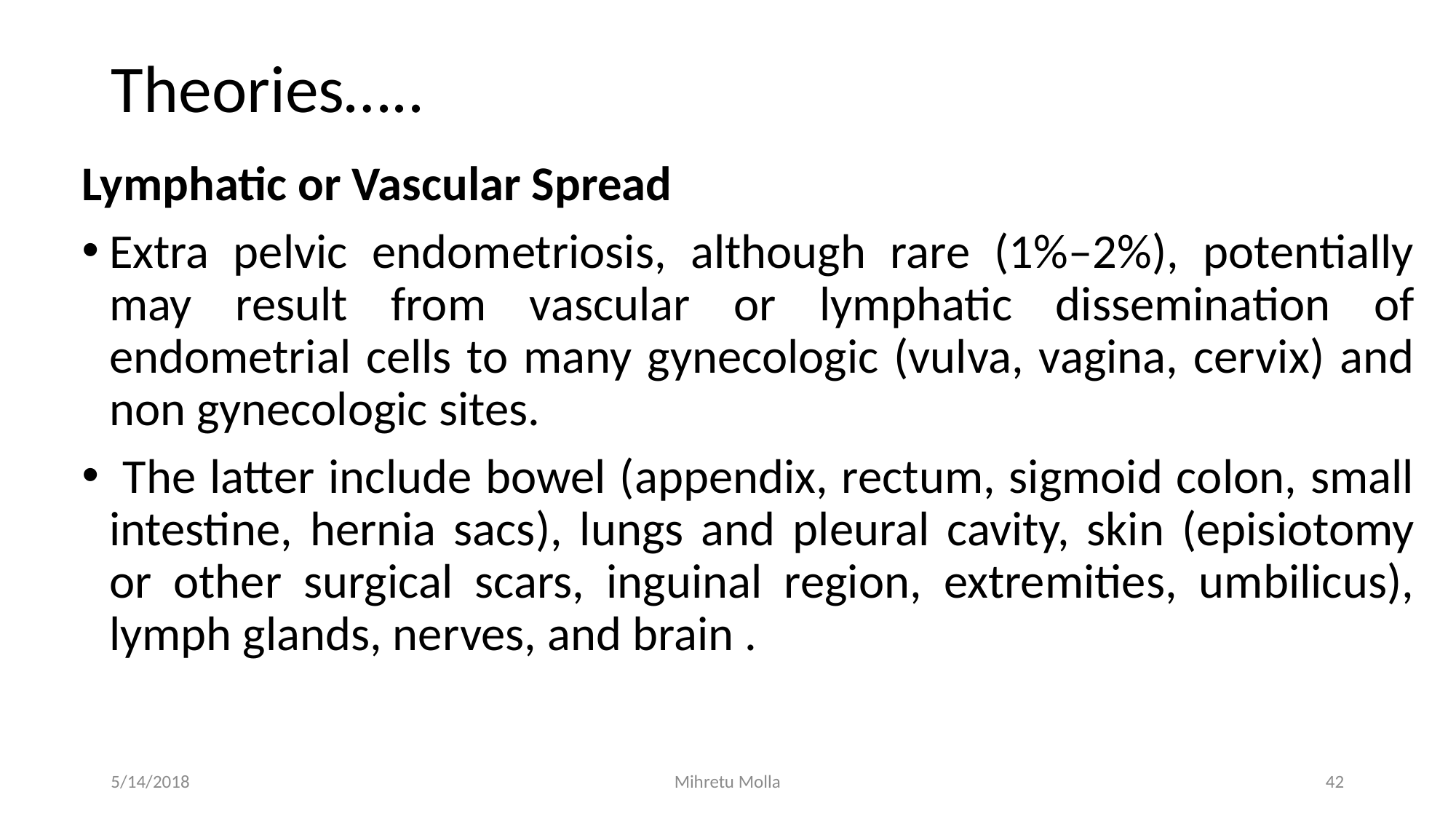

# Theories…..
Lymphatic or Vascular Spread
Extra pelvic endometriosis, although rare (1%–2%), potentially may result from vascular or lymphatic dissemination of endometrial cells to many gynecologic (vulva, vagina, cervix) and non gynecologic sites.
 The latter include bowel (appendix, rectum, sigmoid colon, small intestine, hernia sacs), lungs and pleural cavity, skin (episiotomy or other surgical scars, inguinal region, extremities, umbilicus), lymph glands, nerves, and brain .

5/14/2018
Mihretu Molla
42